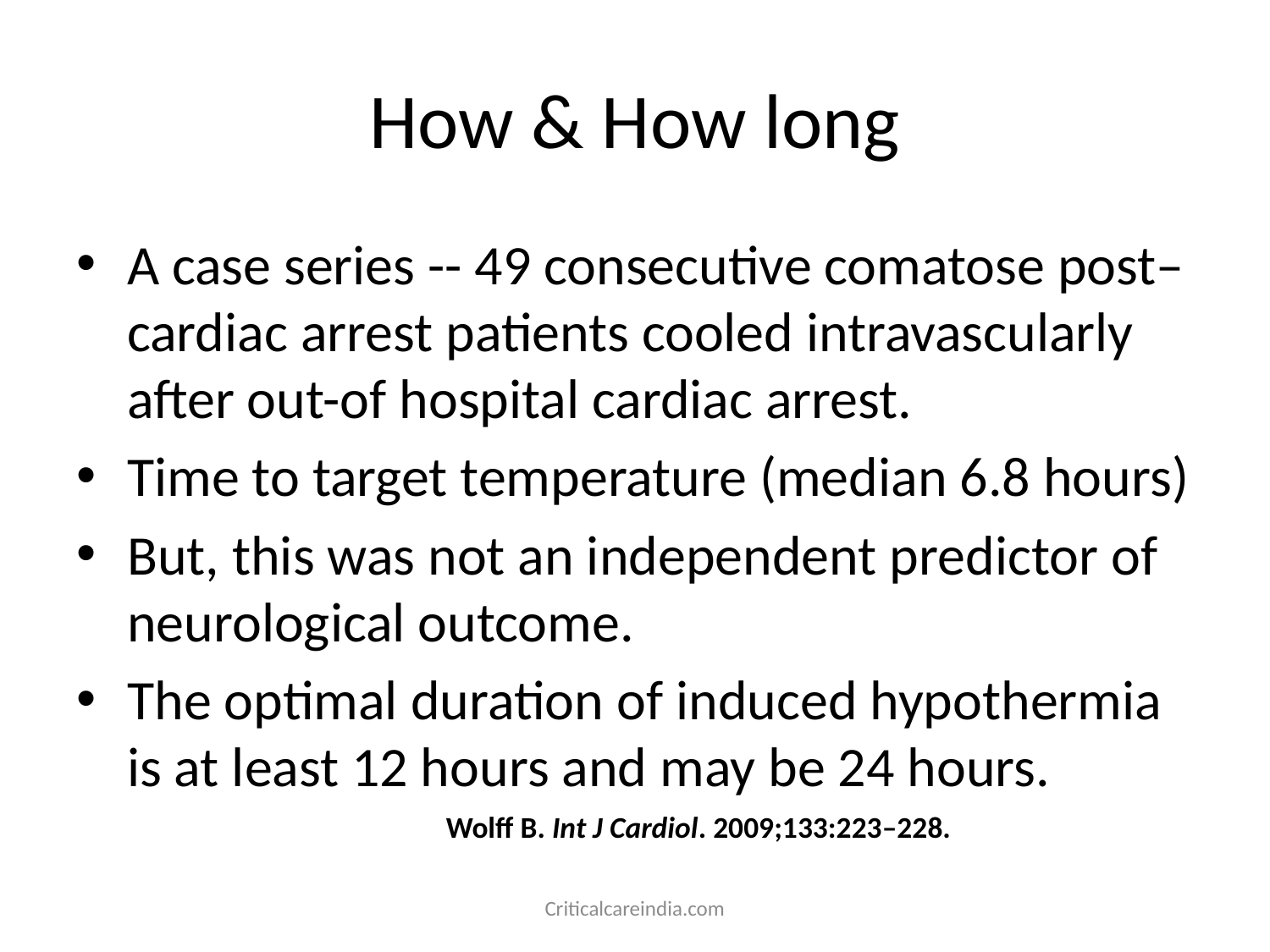

# How & How long
A case series -- 49 consecutive comatose post– cardiac arrest patients cooled intravascularly after out-of hospital cardiac arrest.
Time to target temperature (median 6.8 hours)
But, this was not an independent predictor of neurological outcome.
The optimal duration of induced hypothermia is at least 12 hours and may be 24 hours.
Wolff B. Int J Cardiol. 2009;133:223–228.

Criticalcareindia.com